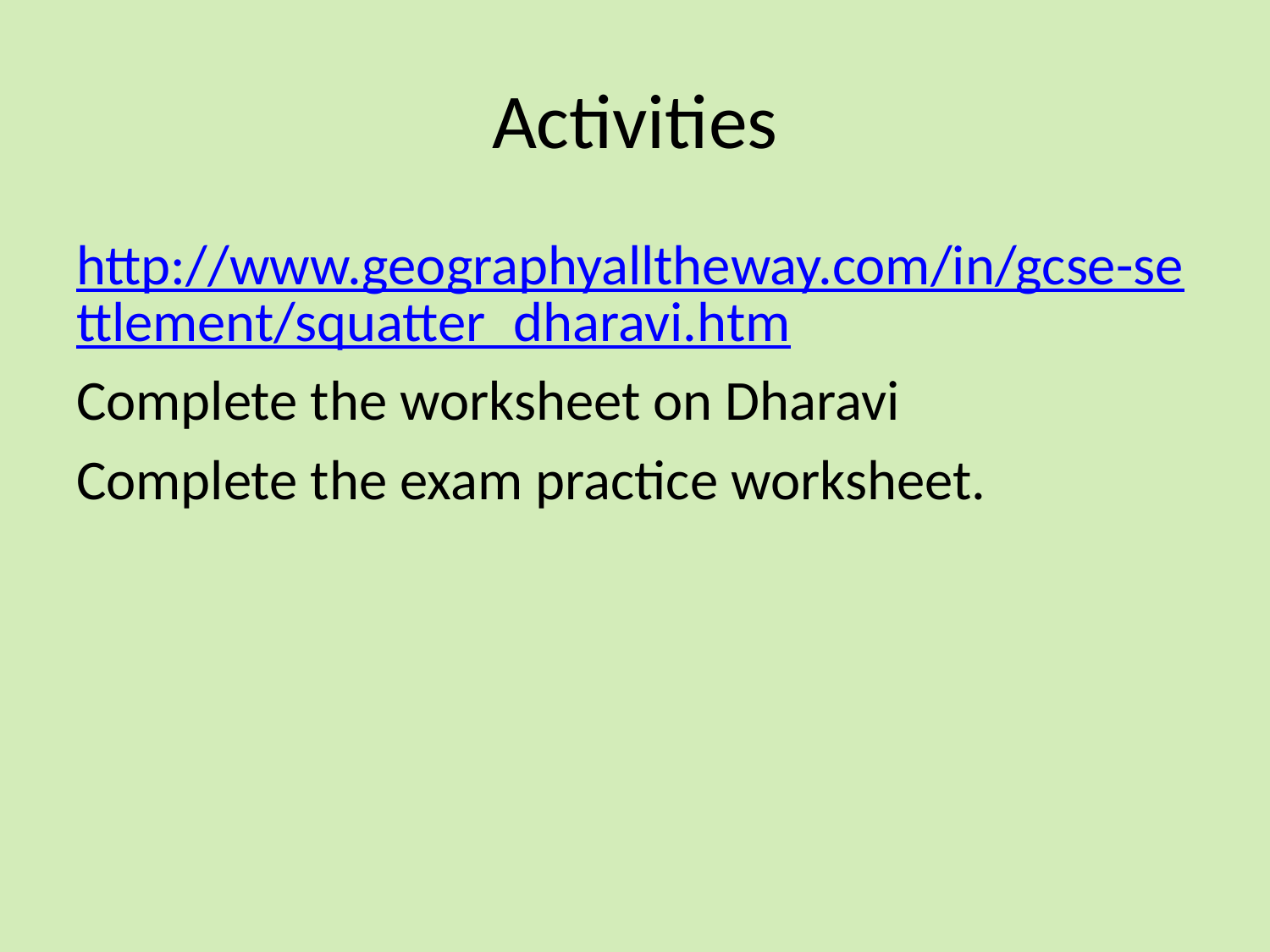

# Activities
http://www.geographyalltheway.com/in/gcse-settlement/squatter_dharavi.htm
Complete the worksheet on Dharavi
Complete the exam practice worksheet.